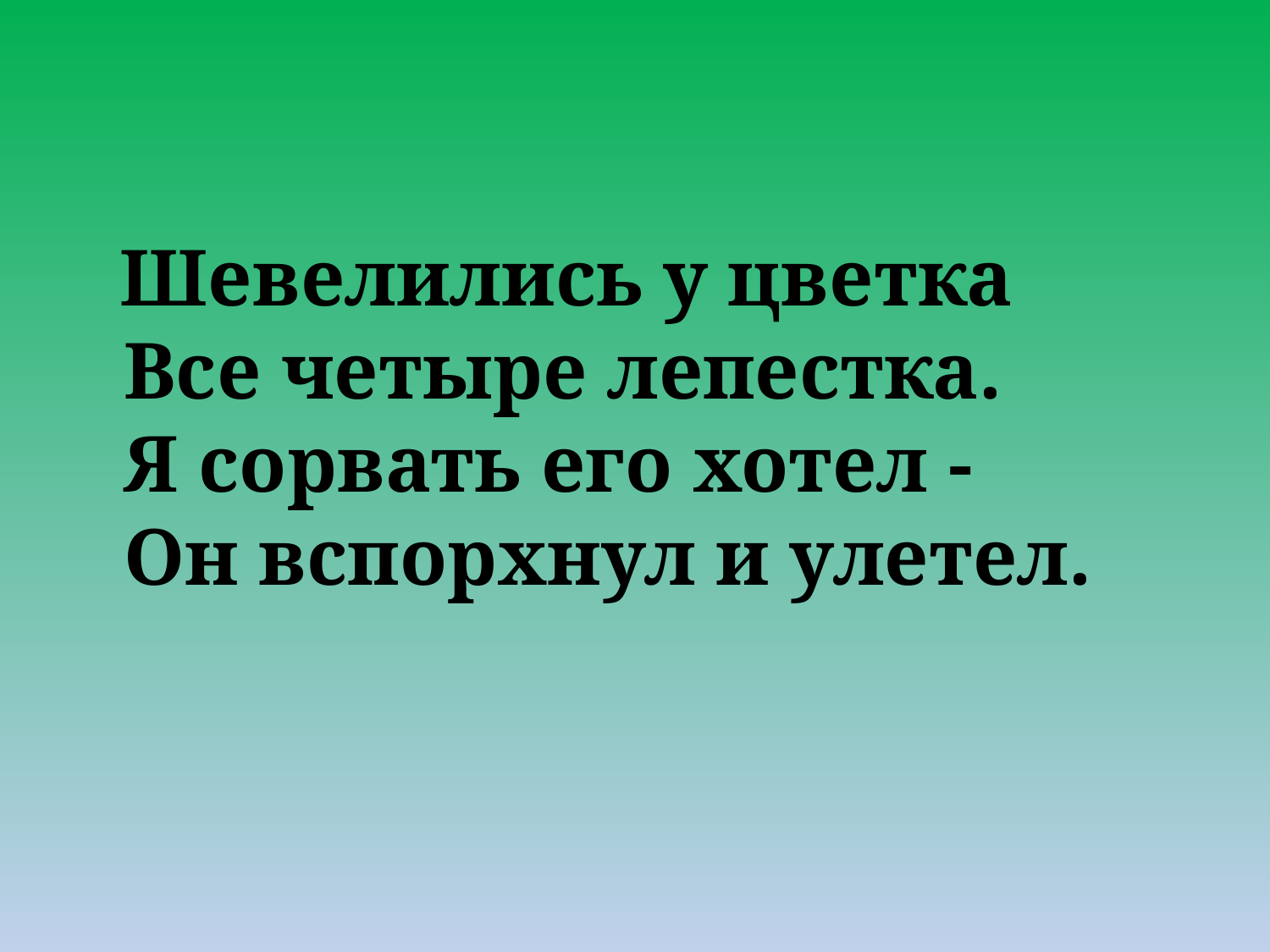

#
   Шевелились у цветка
Все четыре лепестка.
Я сорвать его хотел -
Он вспорхнул и улетел.